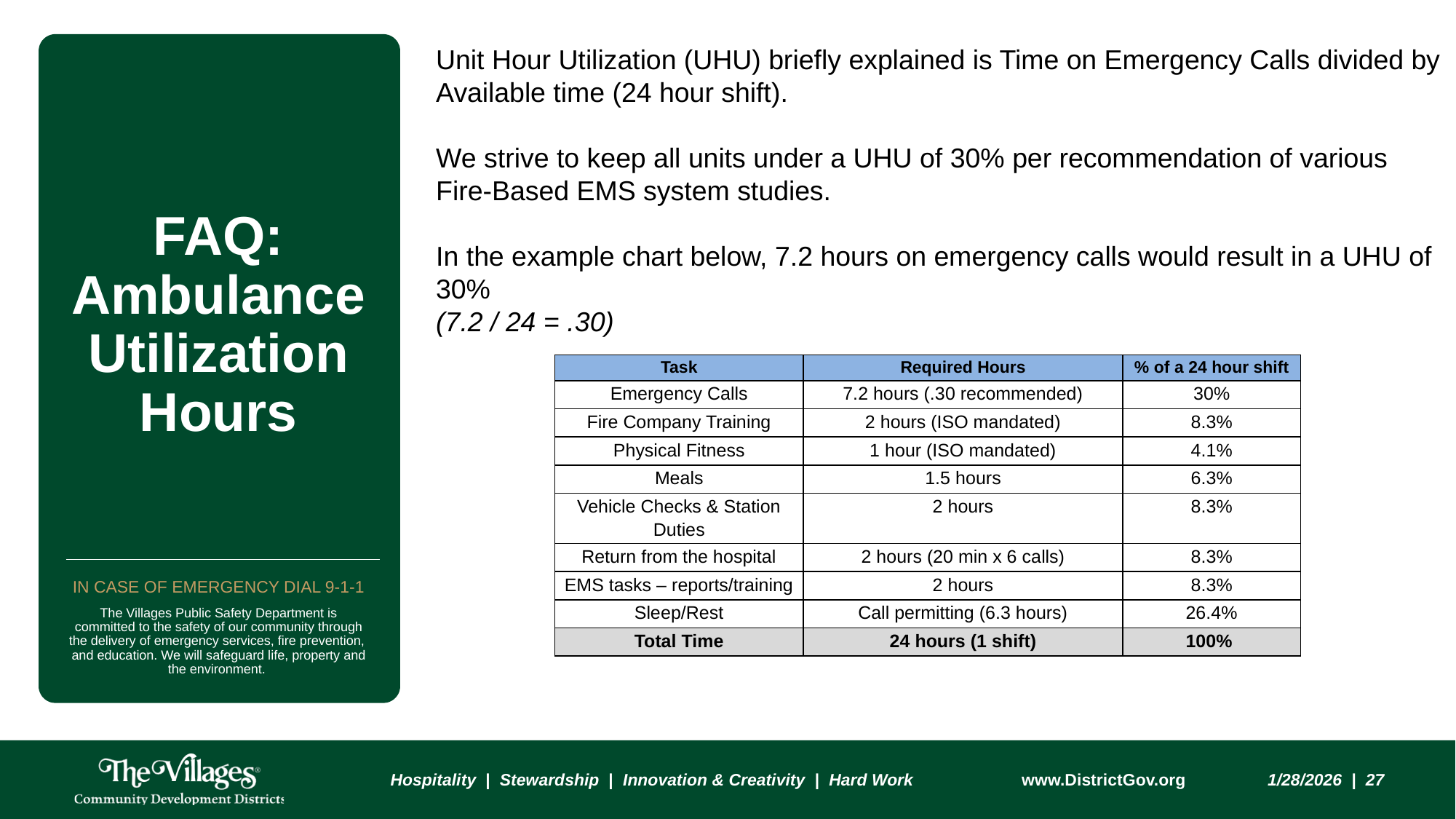

Unit Hour Utilization (UHU) briefly explained is Time on Emergency Calls divided by Available time (24 hour shift).

We strive to keep all units under a UHU of 30% per recommendation of various Fire-Based EMS system studies.

In the example chart below, 7.2 hours on emergency calls would result in a UHU of 30%
(7.2 / 24 = .30)

# FAQ: Ambulance Utilization Hours
| Task | Required Hours | % of a 24 hour shift |
| --- | --- | --- |
| Emergency Calls | 7.2 hours (.30 recommended) | 30% |
| Fire Company Training | 2 hours (ISO mandated) | 8.3% |
| Physical Fitness | 1 hour (ISO mandated) | 4.1% |
| Meals | 1.5 hours | 6.3% |
| Vehicle Checks & Station Duties | 2 hours | 8.3% |
| Return from the hospital | 2 hours (20 min x 6 calls) | 8.3% |
| EMS tasks – reports/training | 2 hours | 8.3% |
| Sleep/Rest | Call permitting (6.3 hours) | 26.4% |
| Total Time | 24 hours (1 shift) | 100% |
In case of emergency dial 9-1-1

The Villages Public Safety Department is committed to the safety of our community through the delivery of emergency services, fire prevention,  and education. We will safeguard life, property and the environment.